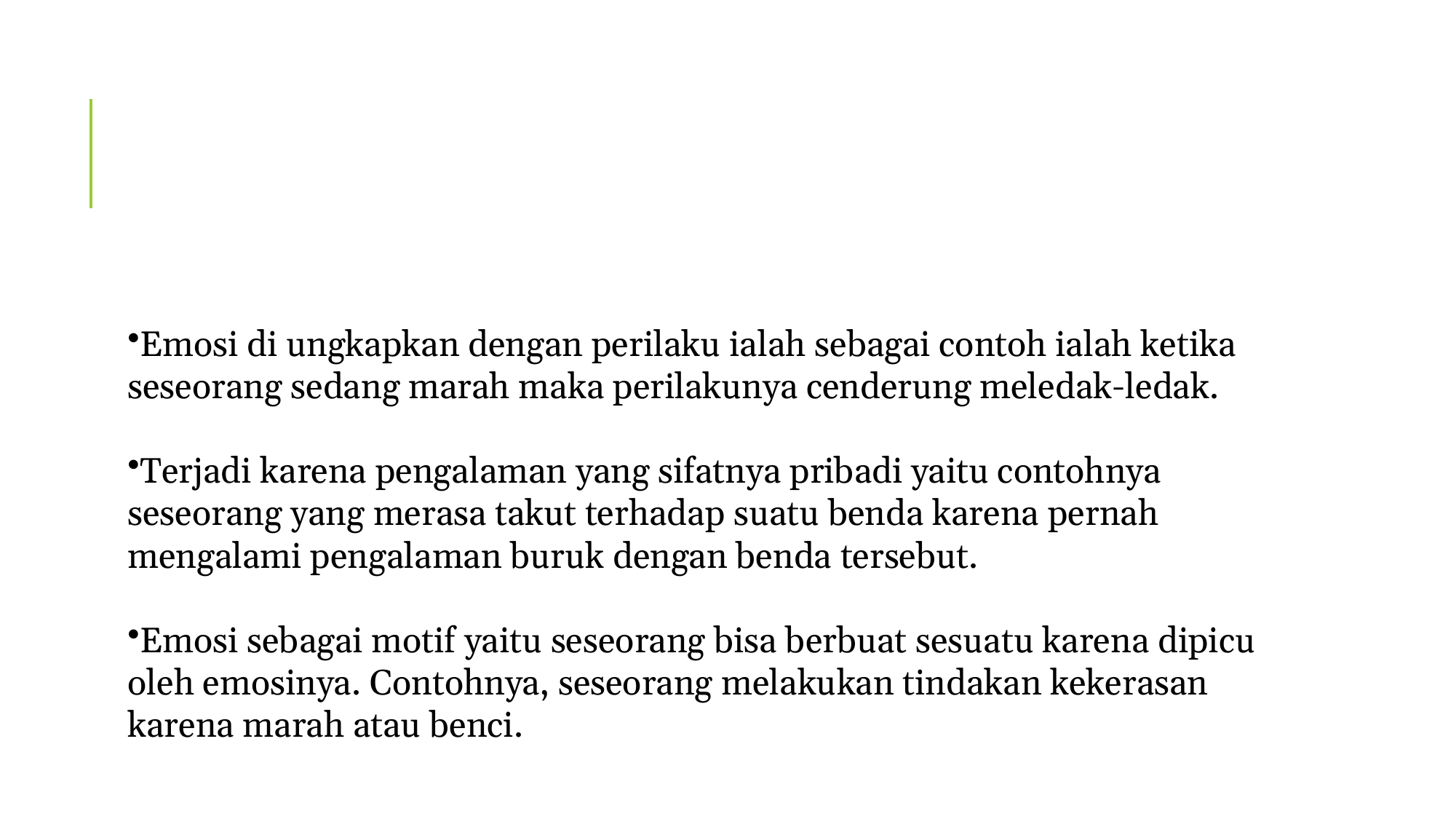

#

Emosi di ungkapkan dengan perilaku ialah sebagai contoh ialah ketika seseorang sedang marah maka perilakunya cenderung meledak-ledak.

Terjadi karena pengalaman yang sifatnya pribadi yaitu contohnya seseorang yang merasa takut terhadap suatu benda karena pernah mengalami pengalaman buruk dengan benda tersebut.

Emosi sebagai motif yaitu seseorang bisa berbuat sesuatu karena dipicu oleh emosinya. Contohnya, seseorang melakukan tindakan kekerasan karena marah atau benci.